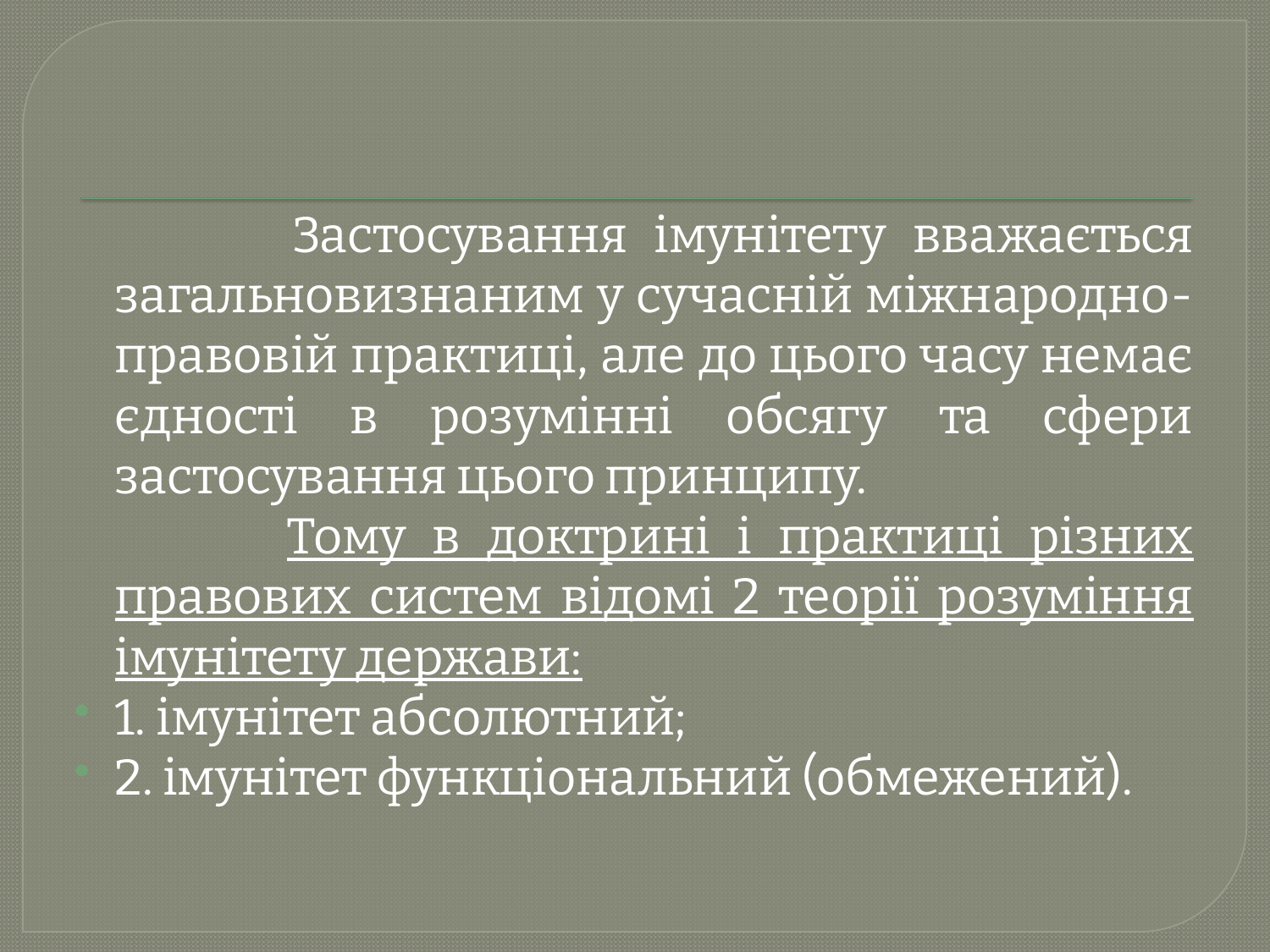

Застосування імунітету вважається загальновизнаним у сучасній міжнародно-правовій практиці, але до цього часу немає єдності в розумінні обсягу та сфери застосування цього принципу.
        Тому в доктрині і практиці різних правових систем відомі 2 теорії розуміння імунітету держави:
1. імунітет абсолютний;
2. імунітет функціональний (обмежений).